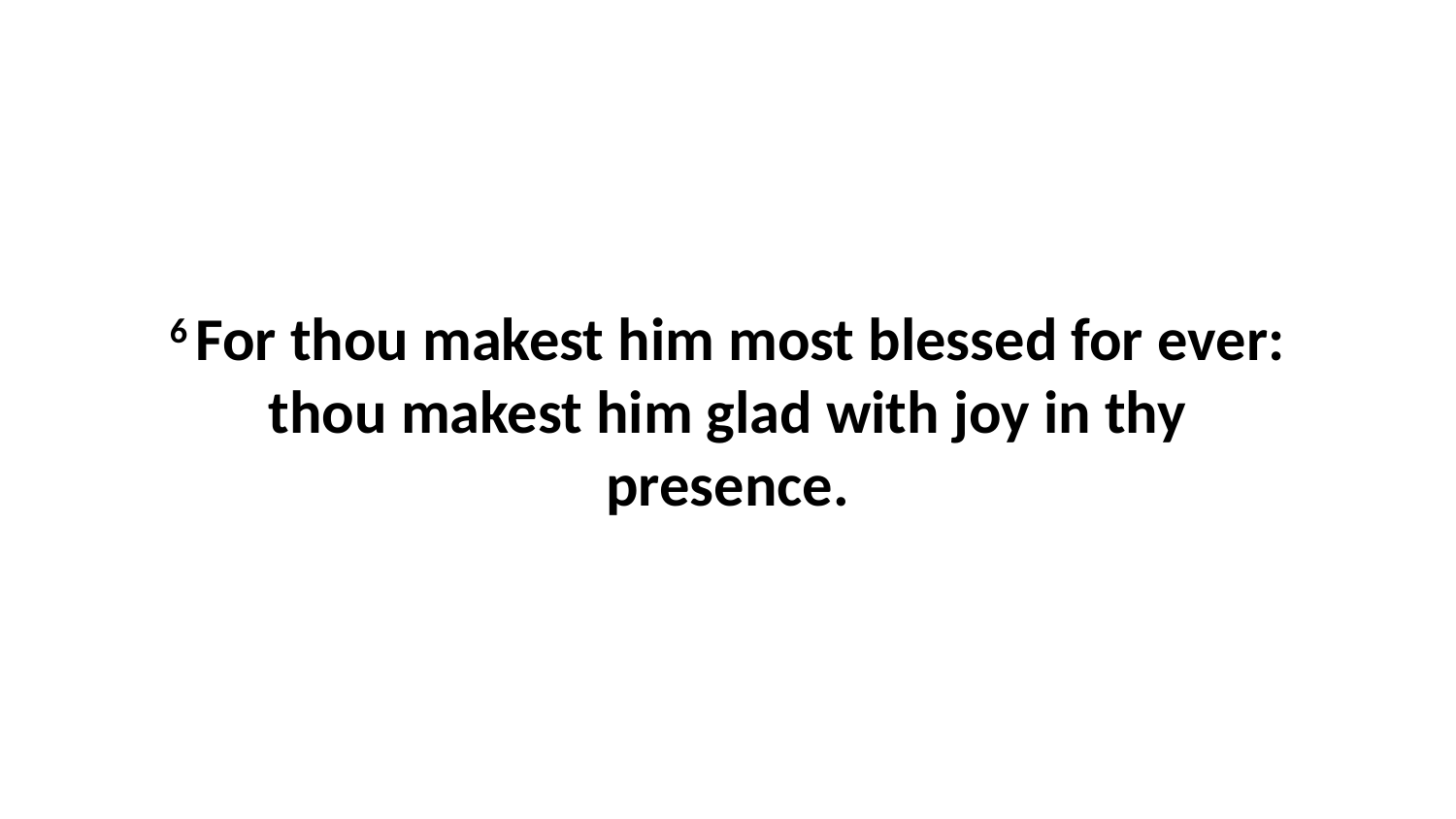

6 For thou makest him most blessed for ever: thou makest him glad with joy in thy presence.